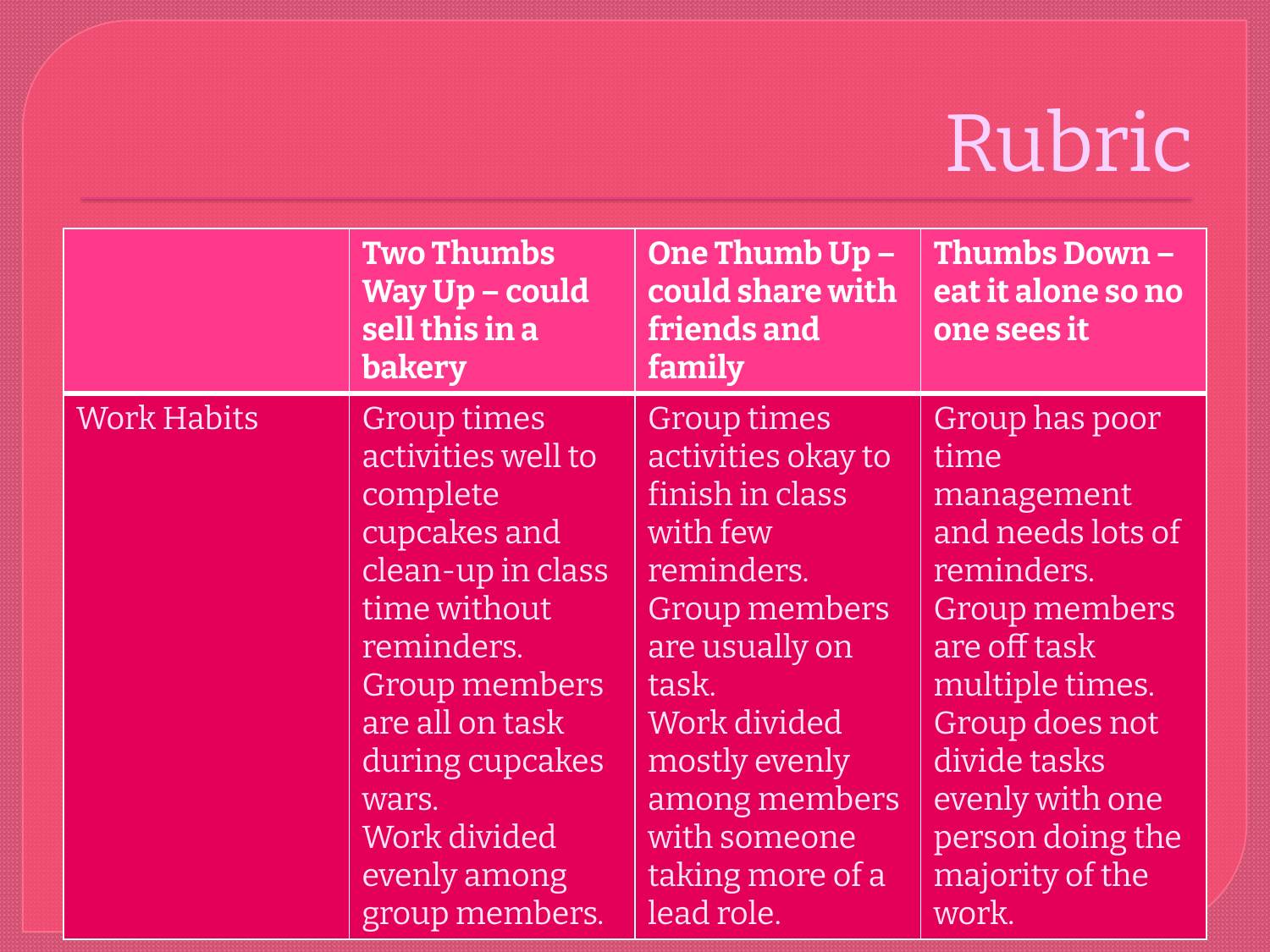

# Rubric
|  | Two Thumbs Way Up – could sell this in a bakery | One Thumb Up – could share with friends and family | Thumbs Down – eat it alone so no one sees it |
| --- | --- | --- | --- |
| Work Habits | Group times activities well to complete cupcakes and clean-up in class time without reminders. Group members are all on task during cupcakes wars. Work divided evenly among group members. | Group times activities okay to finish in class with few reminders. Group members are usually on task. Work divided mostly evenly among members with someone taking more of a lead role. | Group has poor time management and needs lots of reminders. Group members are off task multiple times. Group does not divide tasks evenly with one person doing the majority of the work. |